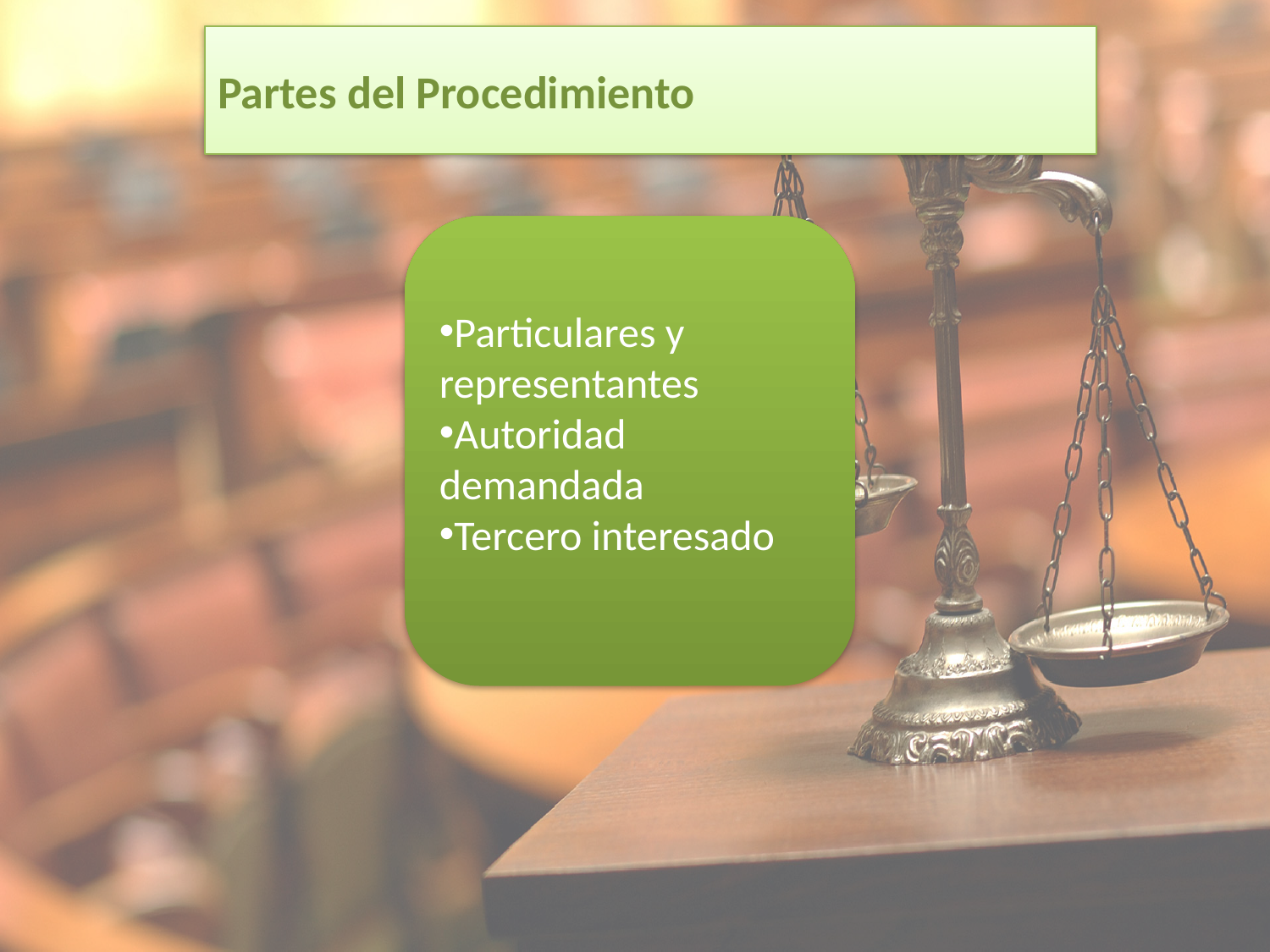

# Partes del Procedimiento
Particulares y representantes
Autoridad demandada
Tercero interesado